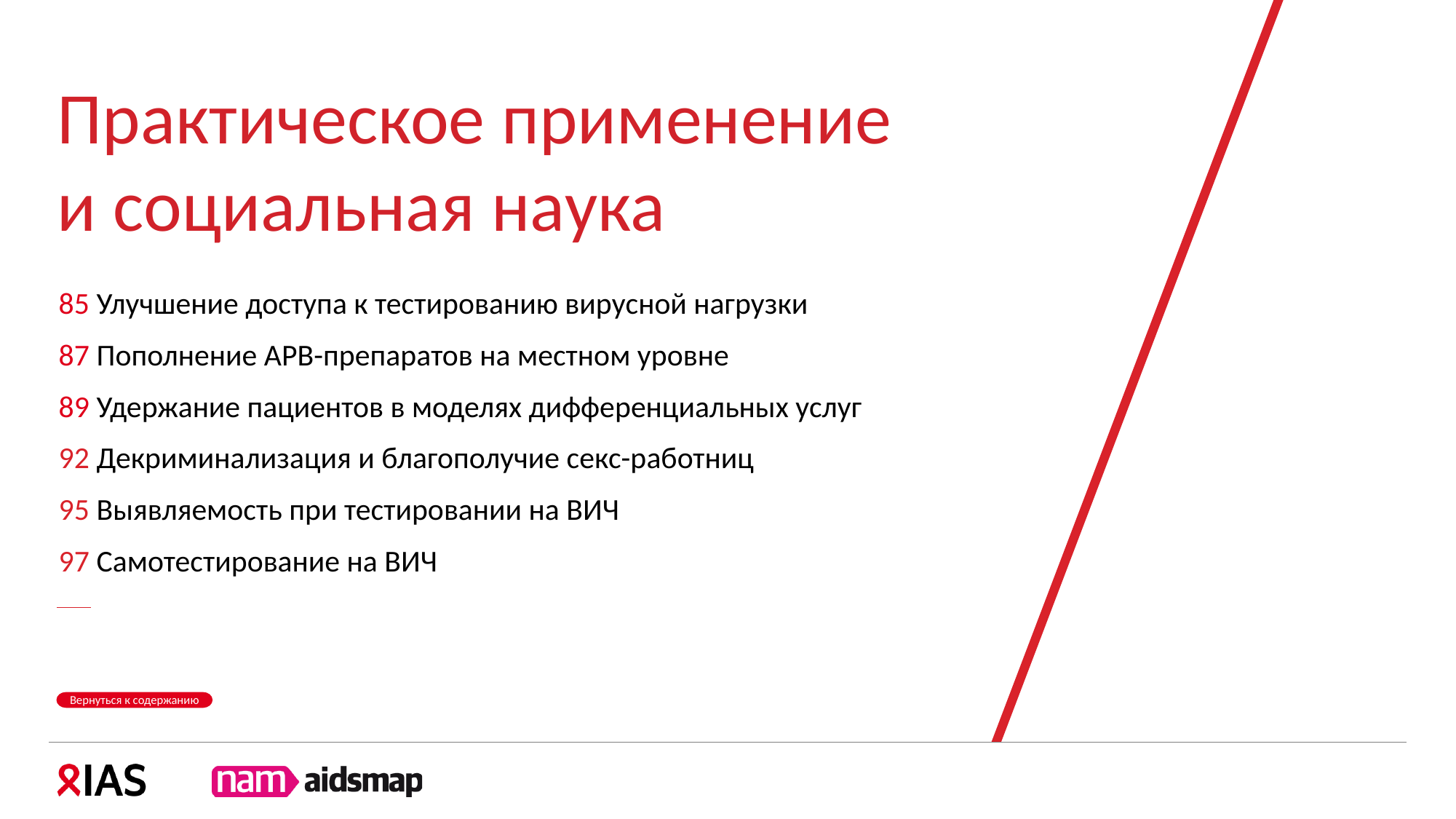

Практическое применение
и социальная наука
85 Улучшение доступа к тестированию вирусной нагрузки
87 Пополнение АРВ-препаратов на местном уровне
89 Удержание пациентов в моделях дифференциальных услуг
92 Декриминализация и благополучие секс-работниц
95 Выявляемость при тестировании на ВИЧ
97 Самотестирование на ВИЧ